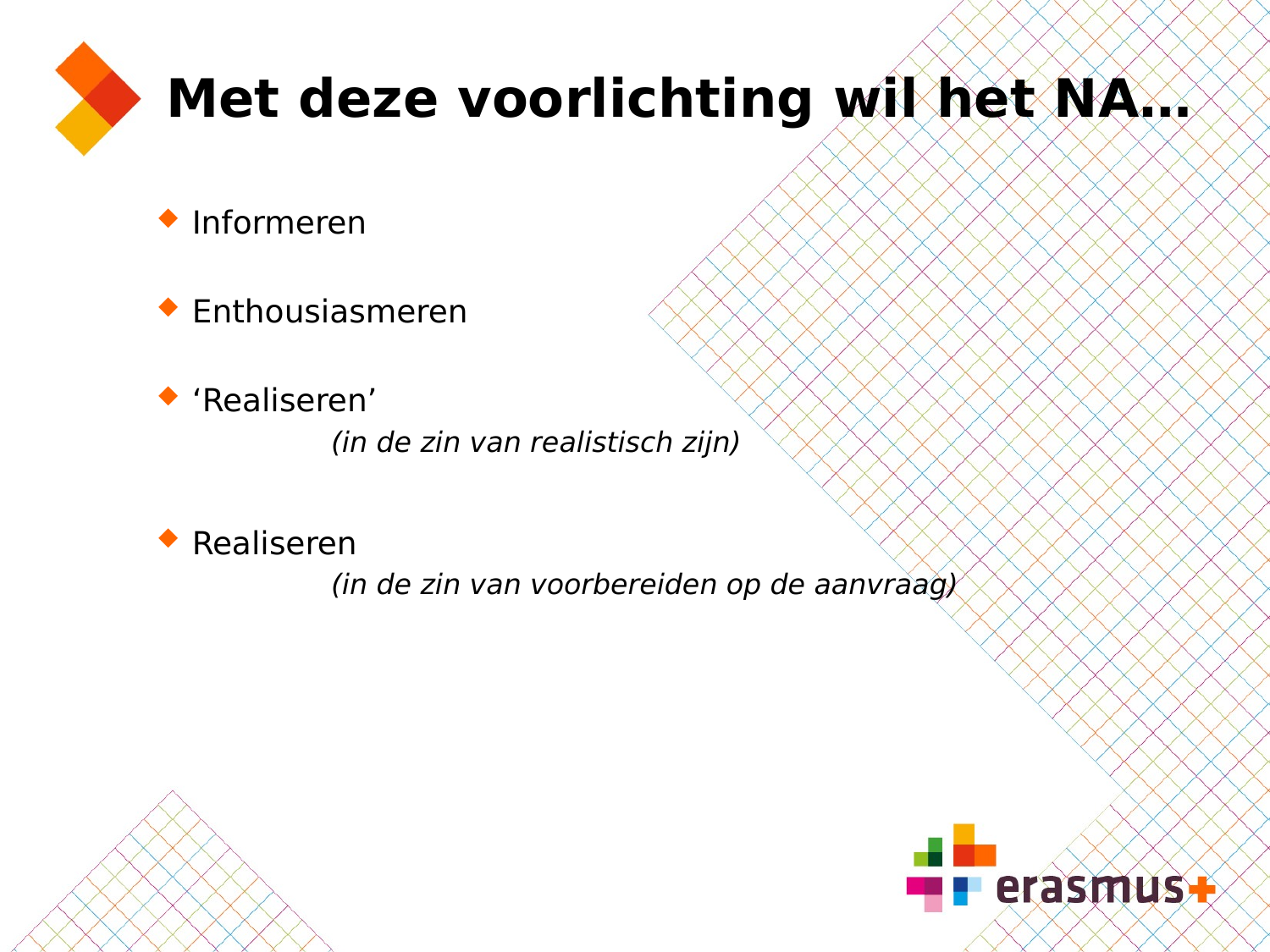

# Met deze voorlichting wil het NA…
Informeren

Enthousiasmeren

‘Realiseren’
	(in de zin van realistisch zijn)

Realiseren
	(in de zin van voorbereiden op de aanvraag)